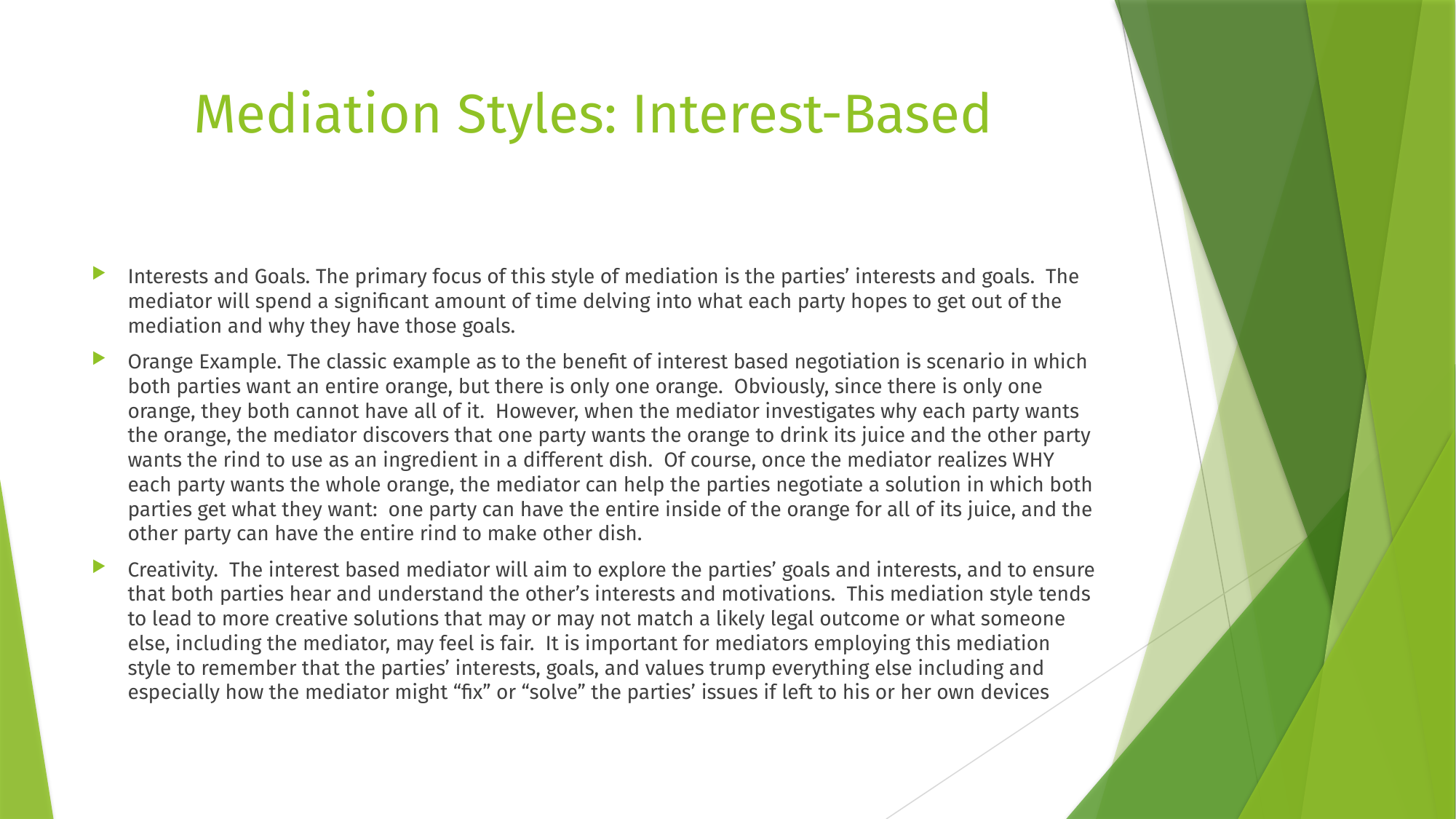

# Mediation Styles: Interest-Based
Interests and Goals. The primary focus of this style of mediation is the parties’ interests and goals.  The mediator will spend a significant amount of time delving into what each party hopes to get out of the mediation and why they have those goals.
Orange Example. The classic example as to the benefit of interest based negotiation is scenario in which both parties want an entire orange, but there is only one orange.  Obviously, since there is only one orange, they both cannot have all of it.  However, when the mediator investigates why each party wants the orange, the mediator discovers that one party wants the orange to drink its juice and the other party wants the rind to use as an ingredient in a different dish.  Of course, once the mediator realizes WHY each party wants the whole orange, the mediator can help the parties negotiate a solution in which both parties get what they want:  one party can have the entire inside of the orange for all of its juice, and the other party can have the entire rind to make other dish.
Creativity.  The interest based mediator will aim to explore the parties’ goals and interests, and to ensure that both parties hear and understand the other’s interests and motivations.  This mediation style tends to lead to more creative solutions that may or may not match a likely legal outcome or what someone else, including the mediator, may feel is fair.  It is important for mediators employing this mediation style to remember that the parties’ interests, goals, and values trump everything else including and especially how the mediator might “fix” or “solve” the parties’ issues if left to his or her own devices